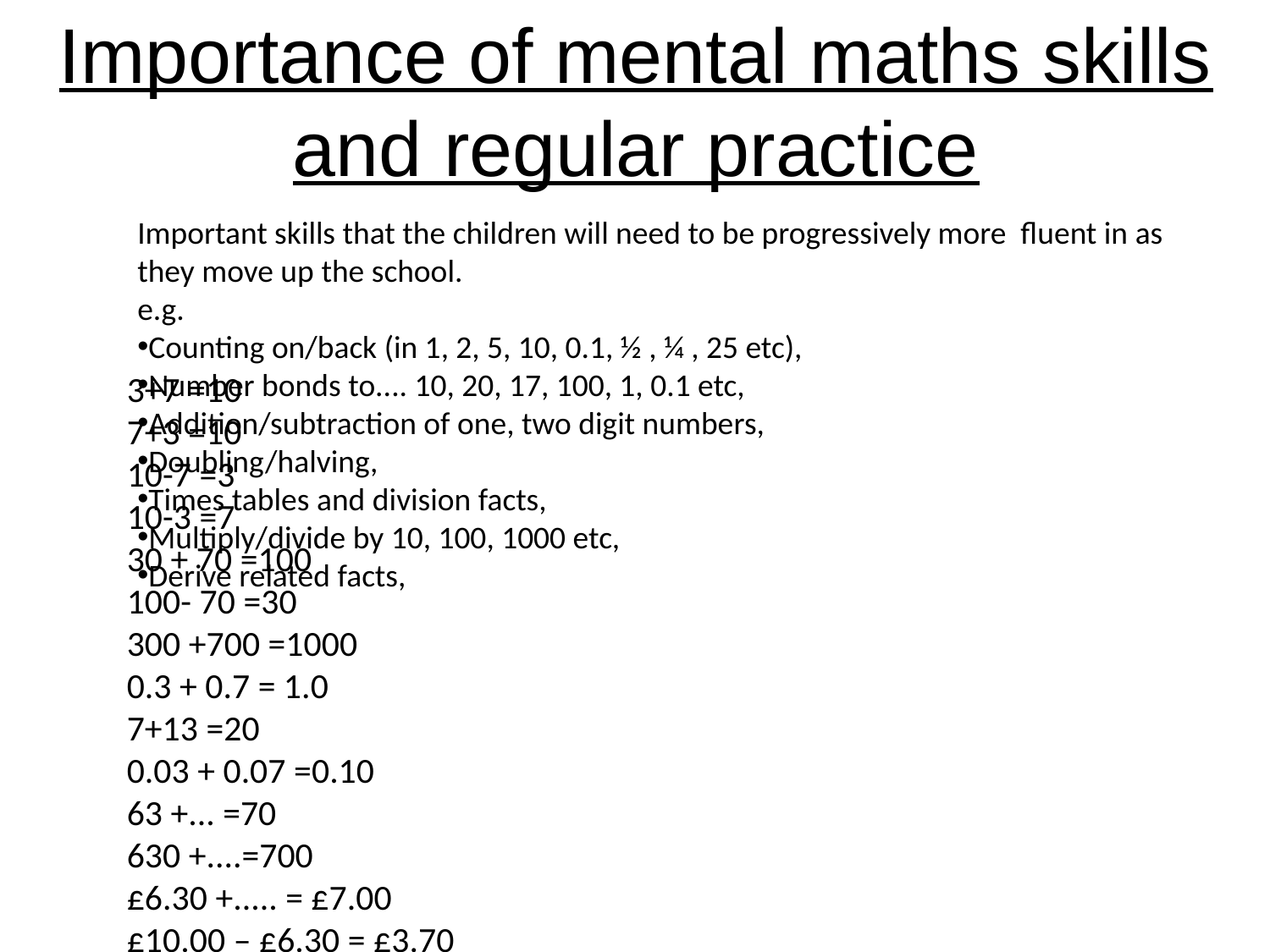

Importance of mental maths skills
and regular practice
Important skills that the children will need to be progressively more  fluent in as they move up the school.
e.g.
Counting on/back (in 1, 2, 5, 10, 0.1, ½ , ¼ , 25 etc),
Number bonds to.... 10, 20, 17, 100, 1, 0.1 etc,
Addition/subtraction of one, two digit numbers,
Doubling/halving,
Times tables and division facts,
Multiply/divide by 10, 100, 1000 etc,
Derive related facts,
3+7 =10
7+3 =10
10-7 =3
10-3 =7
30 + 70 =100
100- 70 =30
300 +700 =1000
0.3 + 0.7 = 1.0
7+13 =20
0.03 + 0.07 =0.10
63 +... =70
630 +....=700
£6.30 +..... = £7.00
£10.00 – £6.30 = £3.70
7-10 = -3
3-10 = -7
20-13 =7
20-7 = 13
17+3 =20